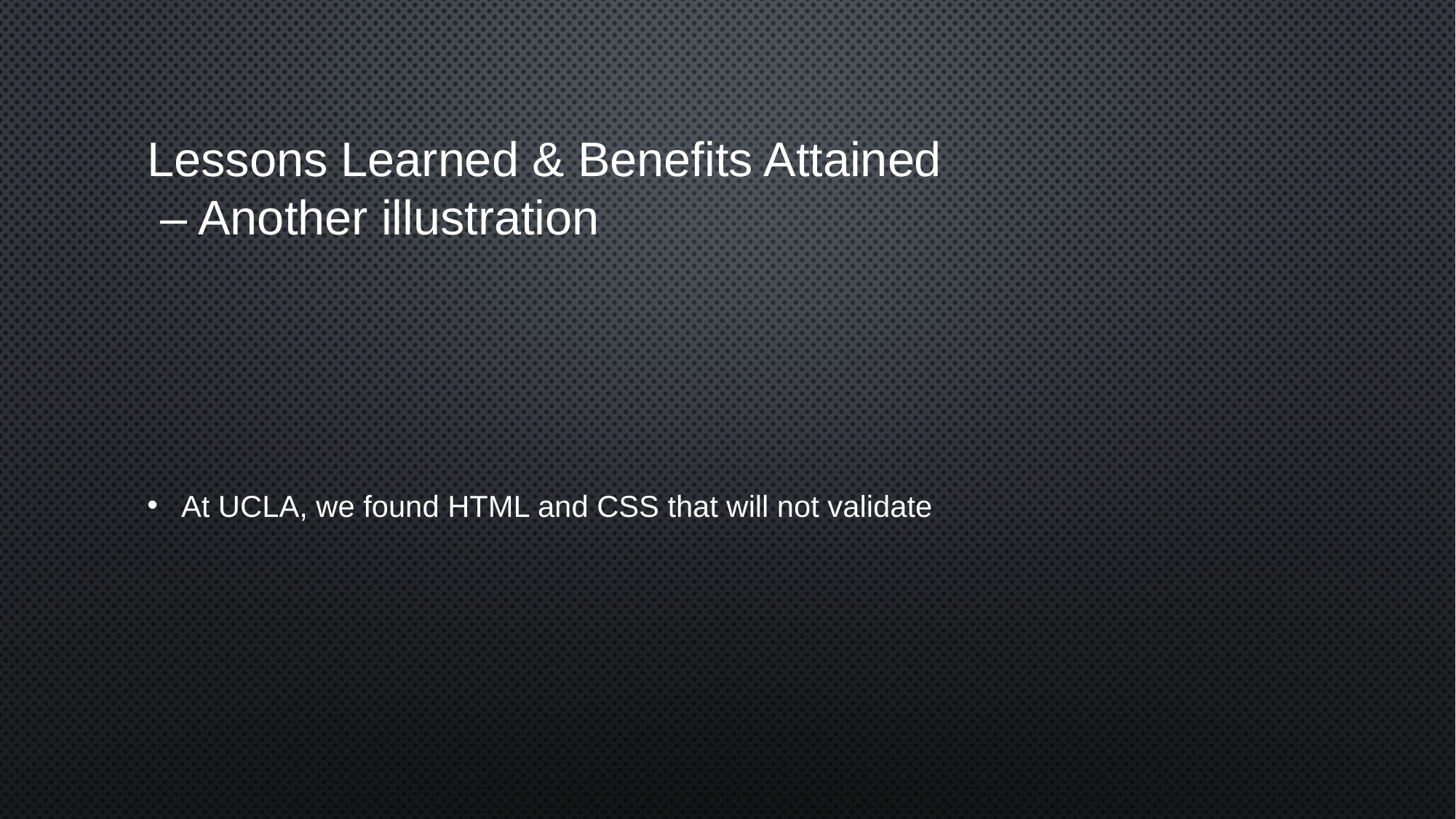

# Lessons Learned & Benefits Attained – Another illustration
At UCLA, we found HTML and CSS that will not validate